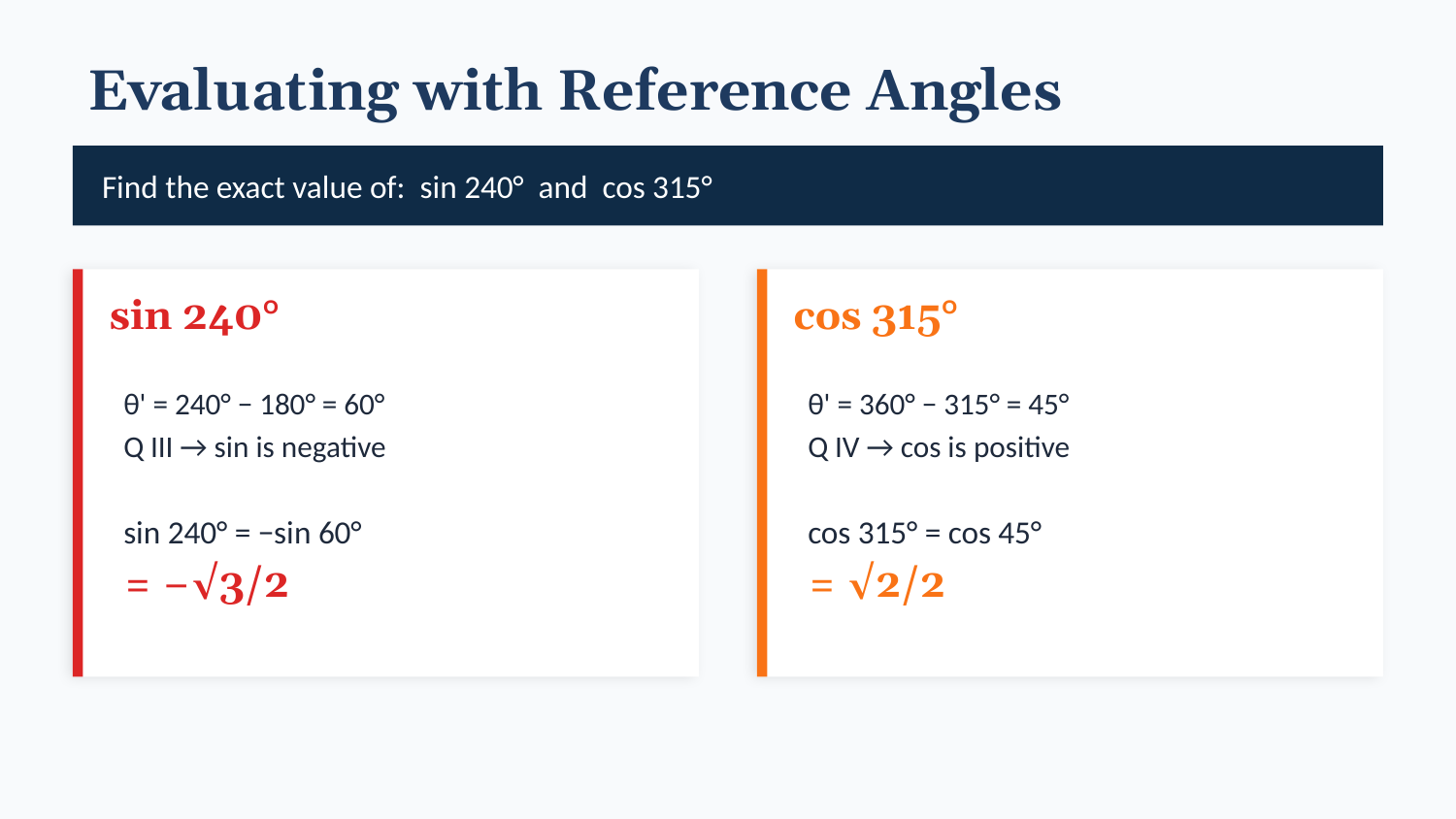

Evaluating with Reference Angles

Find the exact value of:  sin 240°  and  cos 315°

sin 240°
cos 315°
θ' = 240° − 180° = 60°
Q III → sin is negative

sin 240° = −sin 60°
= −√3/2
θ' = 360° − 315° = 45°
Q IV → cos is positive

cos 315° = cos 45°
= √2/2